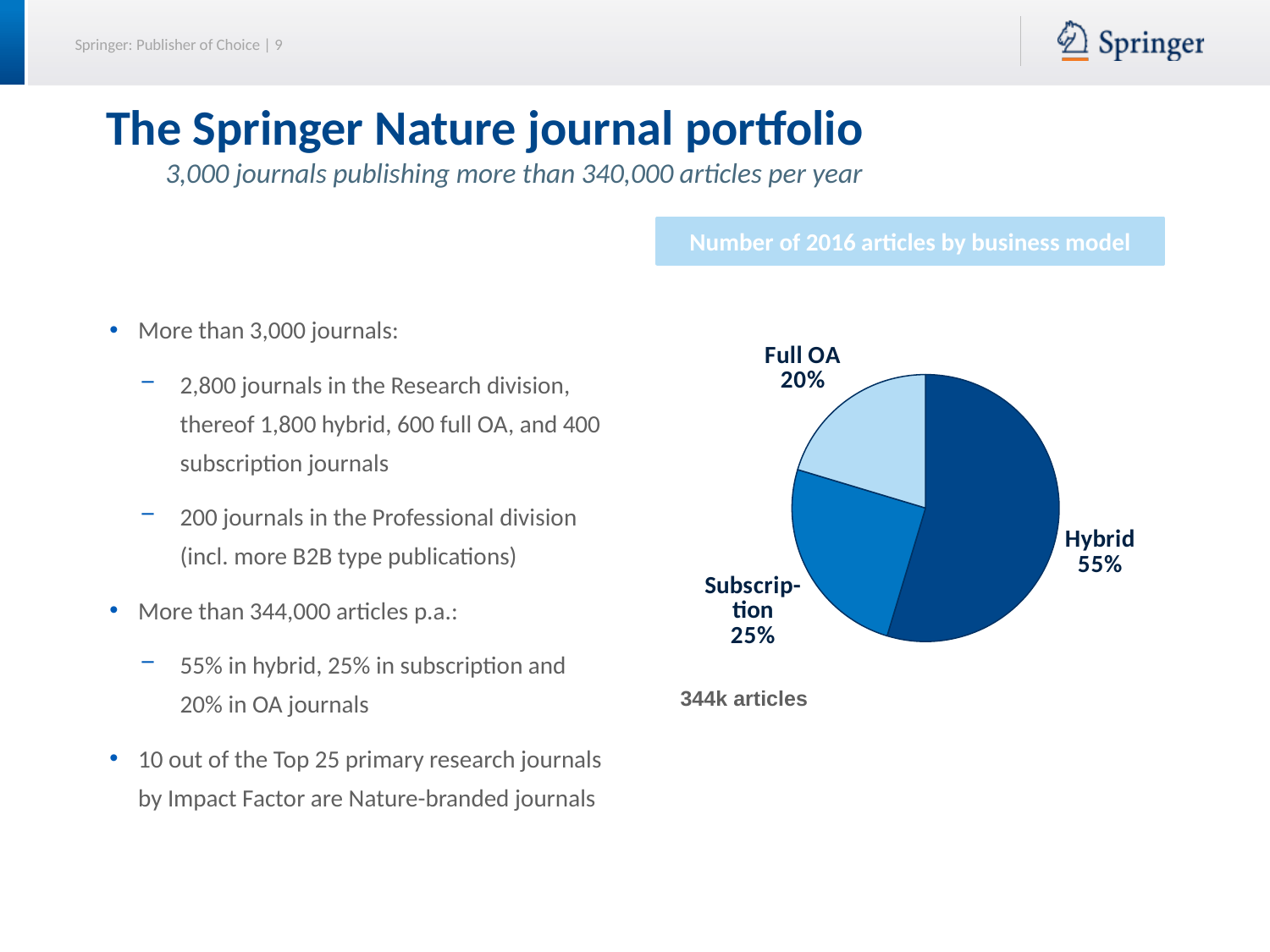

# The Springer Nature journal portfolio
3,000 journals publishing more than 340,000 articles per year
Number of 2016 articles by business model

### Chart

| Category | Sales |
|---|---|
| Hybrid | 188.0 |
| Subscription | 86.0 |
| Full OA | 70.0 |
More than 3,000 journals:
2,800 journals in the Research division, thereof 1,800 hybrid, 600 full OA, and 400 subscription journals
200 journals in the Professional division (incl. more B2B type publications)
More than 344,000 articles p.a.:
55% in hybrid, 25% in subscription and 20% in OA journals
10 out of the Top 25 primary research journals by Impact Factor are Nature-branded journals
344k articles